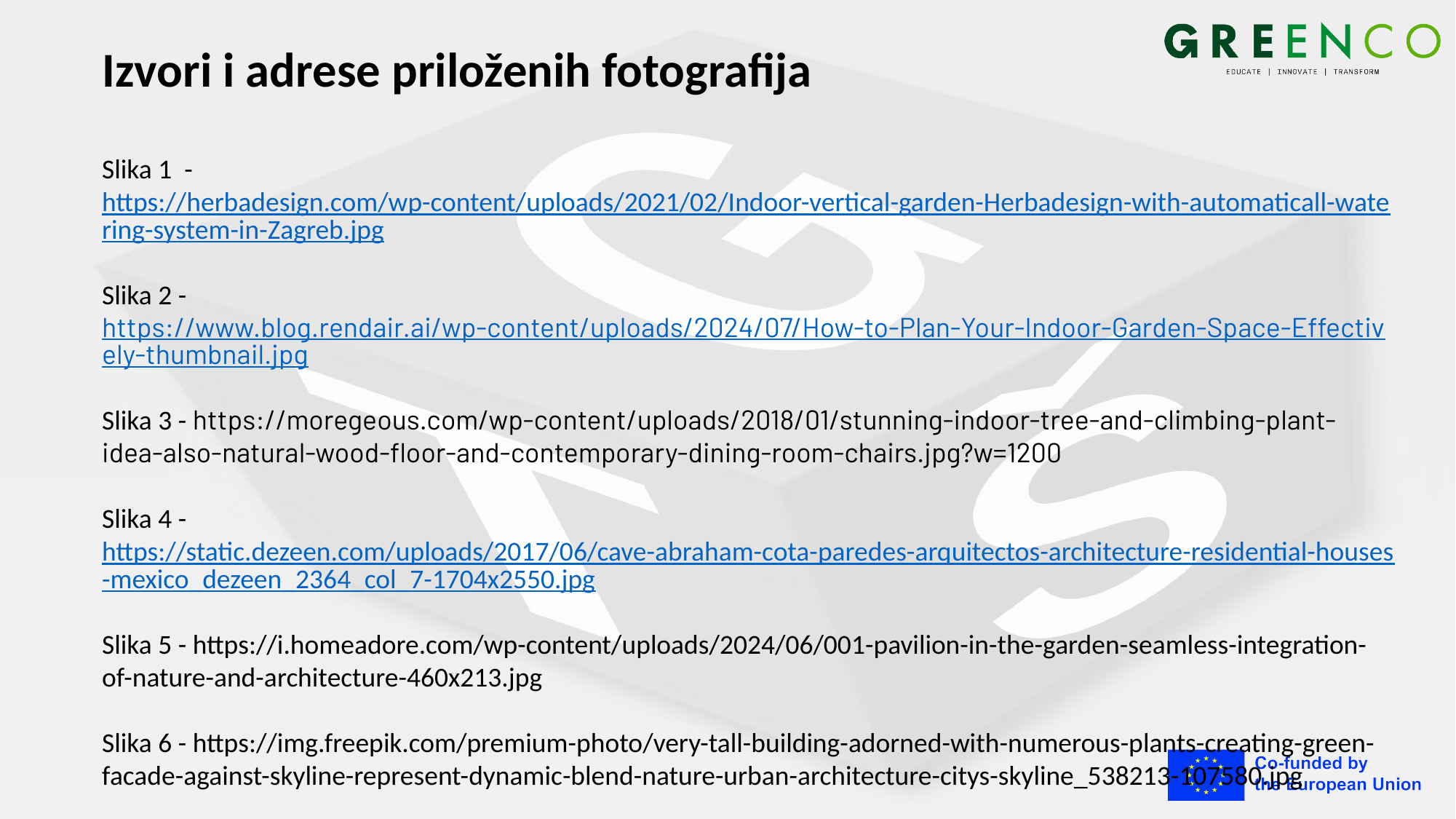

# Izvori i adrese priloženih fotografija
Slika 1  - https://herbadesign.com/wp-content/uploads/2021/02/Indoor-vertical-garden-Herbadesign-with-automaticall-watering-system-in-Zagreb.jpg

Slika 2 - https://www.blog.rendair.ai/wp-content/uploads/2024/07/How-to-Plan-Your-Indoor-Garden-Space-Effectively-thumbnail.jpg

Slika 3 - https://moregeous.com/wp-content/uploads/2018/01/stunning-indoor-tree-and-climbing-plant-idea-also-natural-wood-floor-and-contemporary-dining-room-chairs.jpg?w=1200

Slika 4 - https://static.dezeen.com/uploads/2017/06/cave-abraham-cota-paredes-arquitectos-architecture-residential-houses-mexico_dezeen_2364_col_7-1704x2550.jpg

Slika 5 - https://i.homeadore.com/wp-content/uploads/2024/06/001-pavilion-in-the-garden-seamless-integration-of-nature-and-architecture-460x213.jpg

Slika 6 - https://img.freepik.com/premium-photo/very-tall-building-adorned-with-numerous-plants-creating-green-facade-against-skyline-represent-dynamic-blend-nature-urban-architecture-citys-skyline_538213-107580.jpg